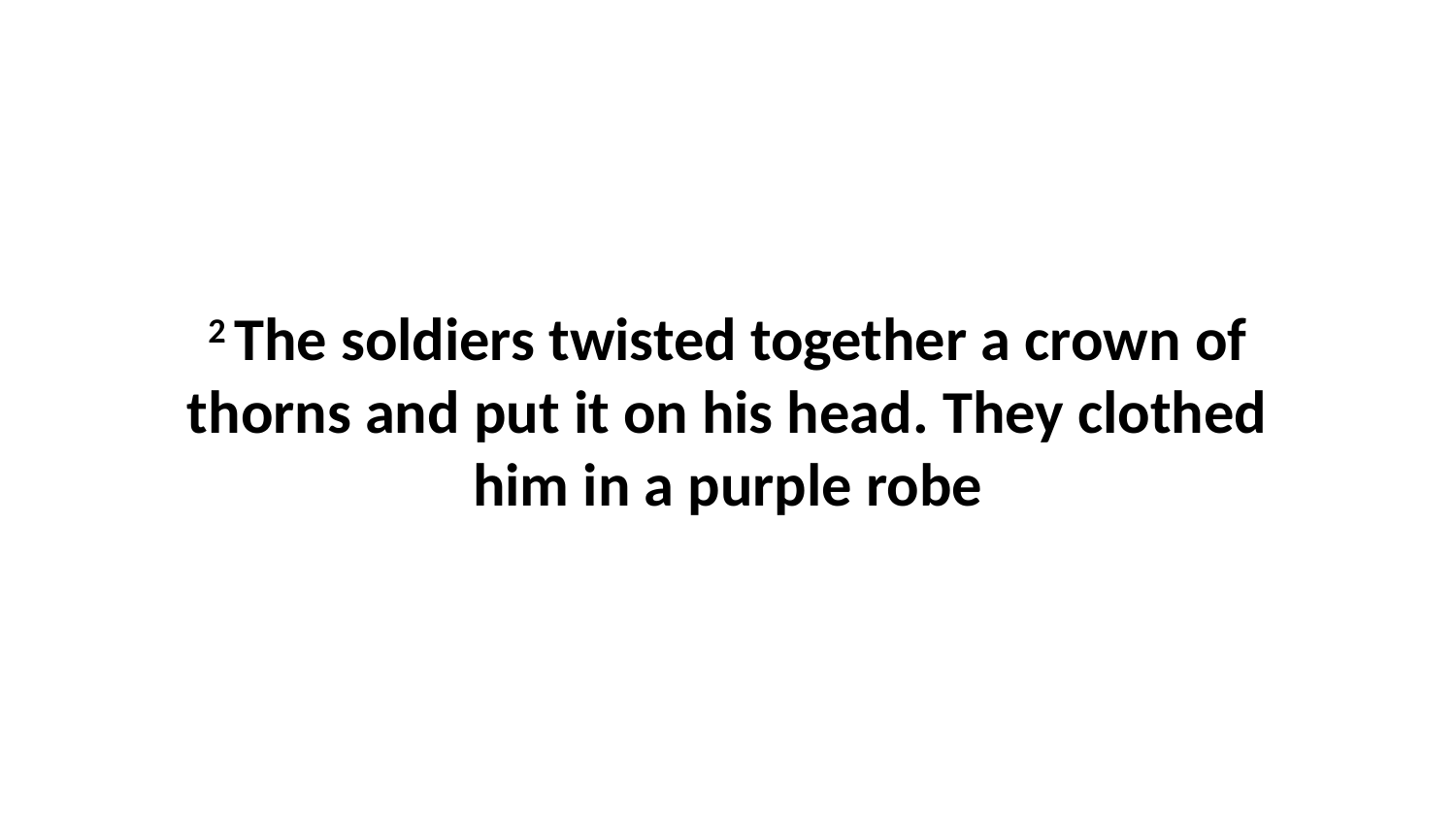

2 The soldiers twisted together a crown of thorns and put it on his head. They clothed him in a purple robe